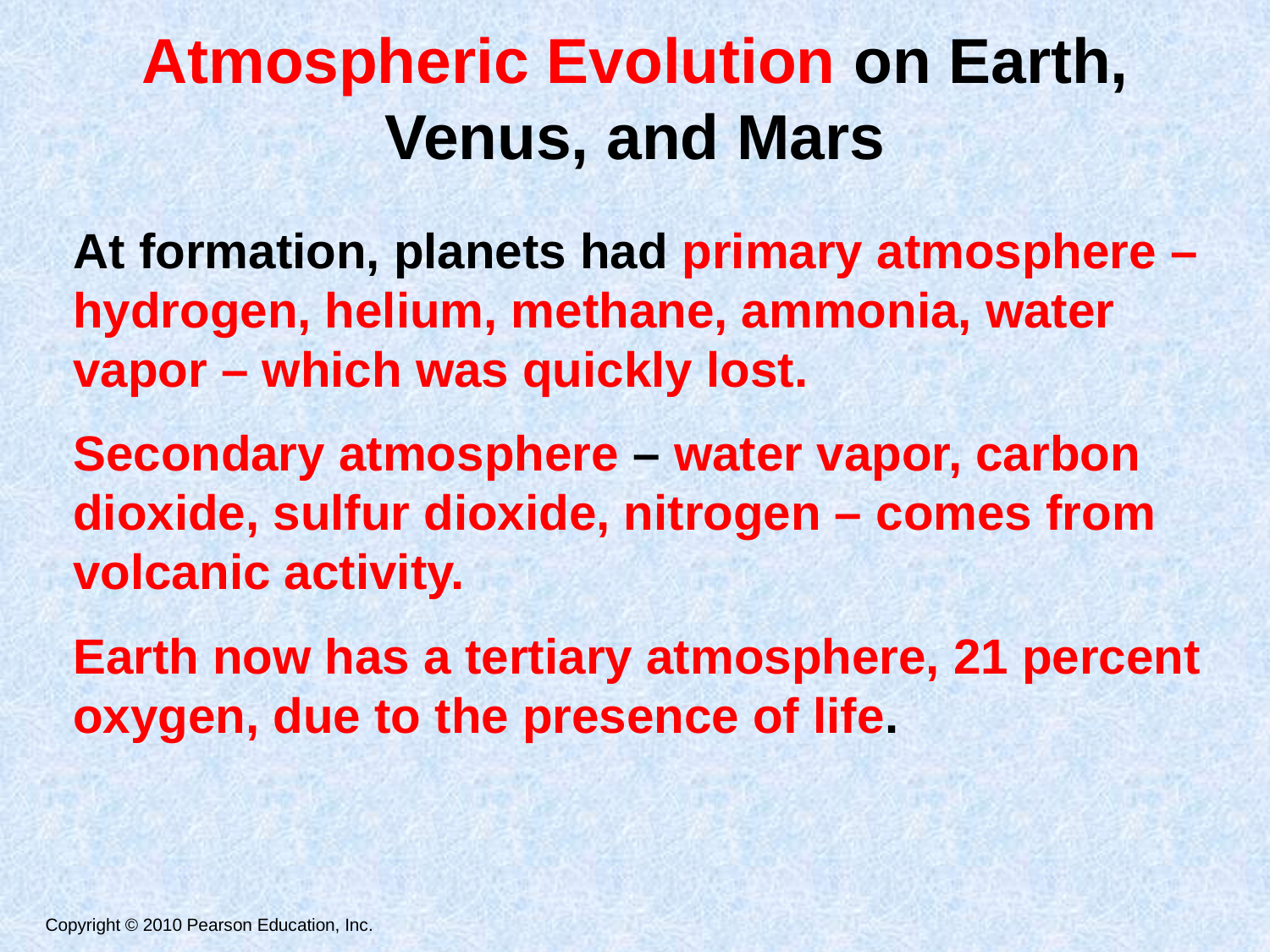

# Atmospheric Evolution on Earth, Venus, and Mars
At formation, planets had primary atmosphere – hydrogen, helium, methane, ammonia, water vapor – which was quickly lost.
Secondary atmosphere – water vapor, carbon dioxide, sulfur dioxide, nitrogen – comes from volcanic activity.
Earth now has a tertiary atmosphere, 21 percent oxygen, due to the presence of life.